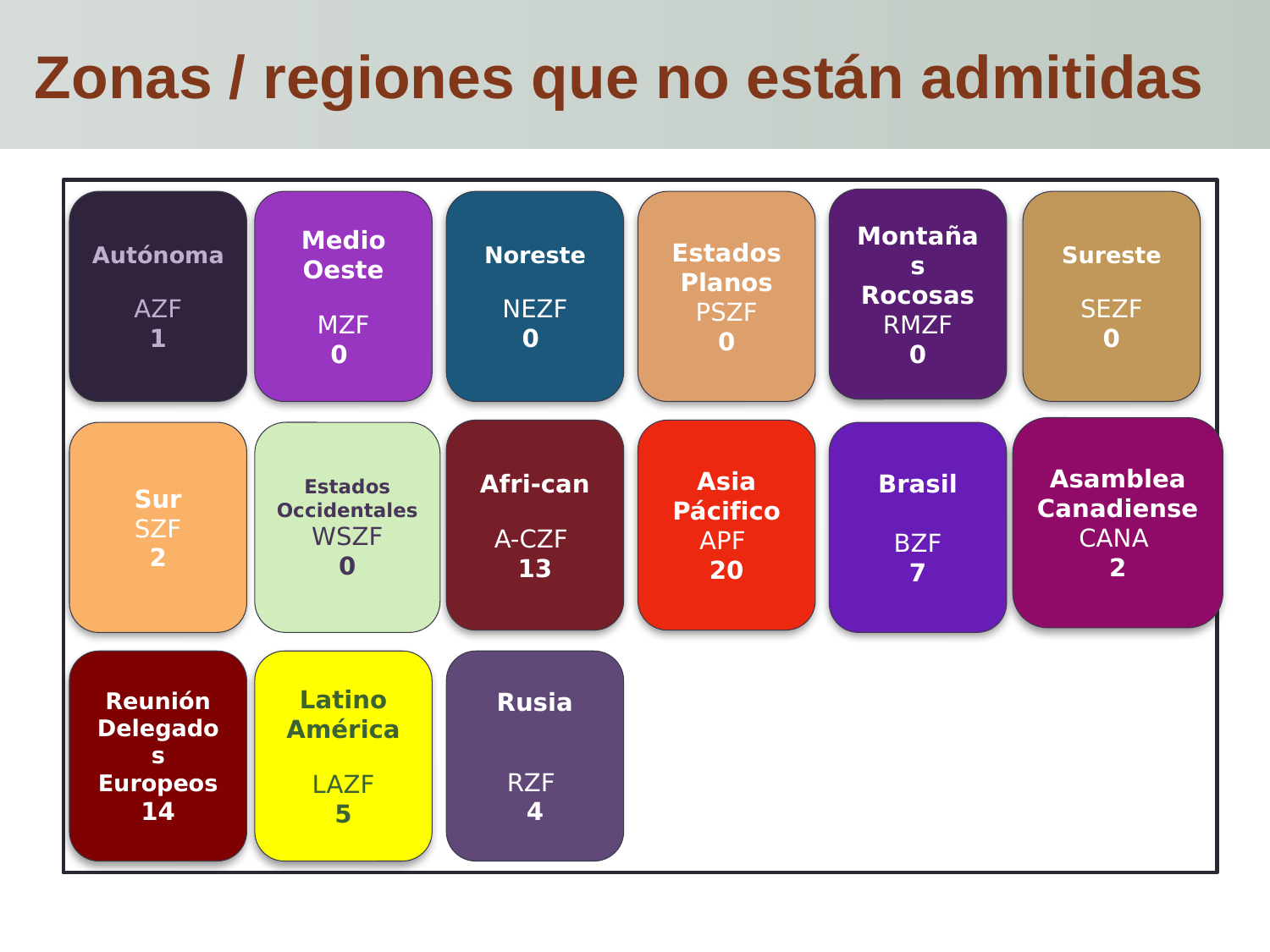

# Zonas / regiones que no están admitidas

Montañas Rocosas
RMZF
0
Autónoma

AZF
1
Medio Oeste

MZF
0
Noreste

NEZF
0
Estados Planos
PSZF
0
Sureste

SEZF
0
Asamblea Canadiense
CANA
2
Afri-can

A-CZF
13
Asia Pácifico
APF
20
Sur
SZF
2
Estados Occidentales
WSZF
0
Brasil

BZF
7
Reunión Delegados Europeos14
Latino América

LAZF
5
Rusia

RZF
4